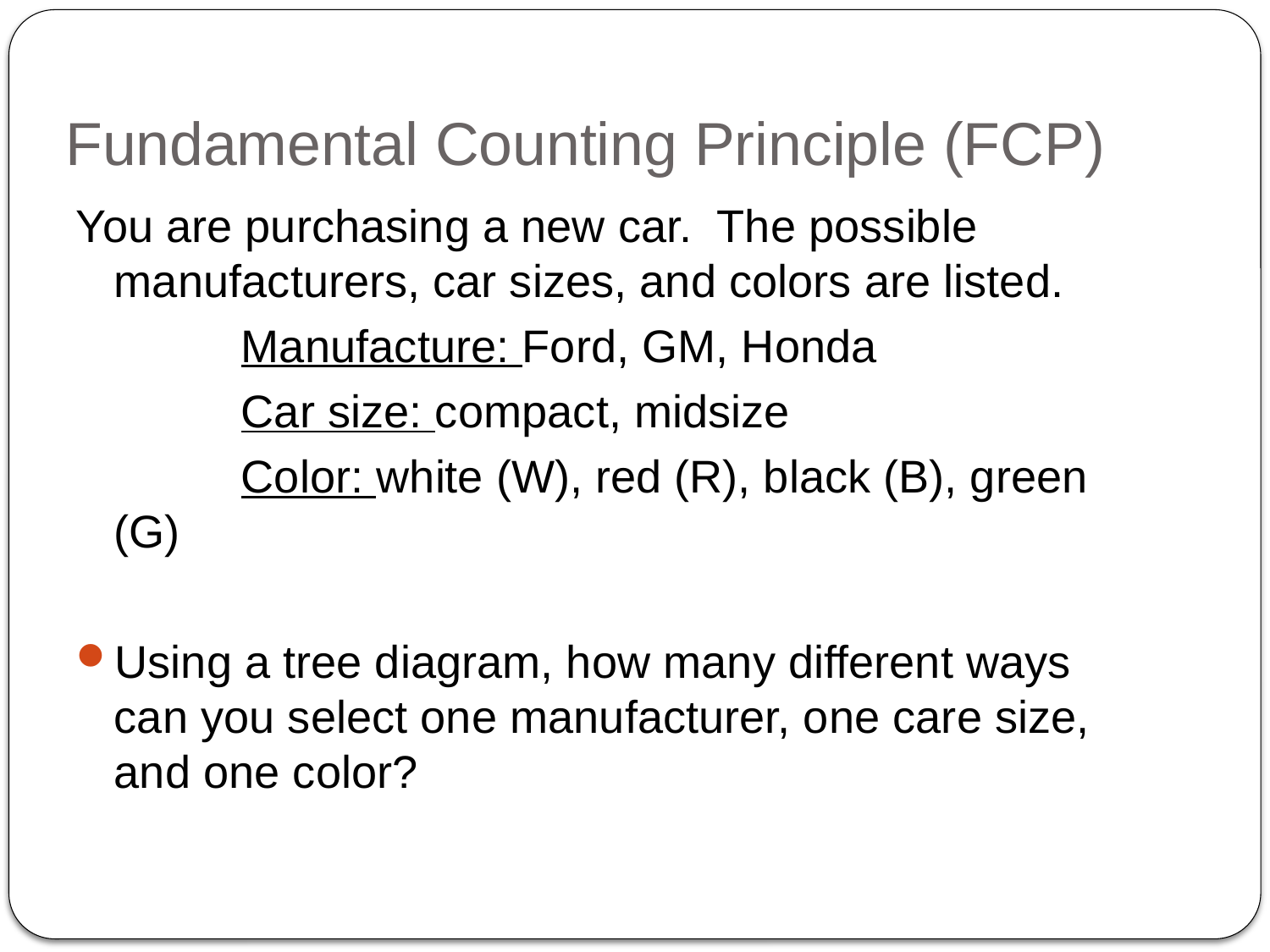

# Fundamental Counting Principle (FCP)
You are purchasing a new car.  The possible manufacturers, car sizes, and colors are listed.
		Manufacture: Ford, GM, Honda
		Car size: compact, midsize
		Color: white (W), red (R), black (B), green (G)

Using a tree diagram, how many different ways can you select one manufacturer, one care size, and one color?